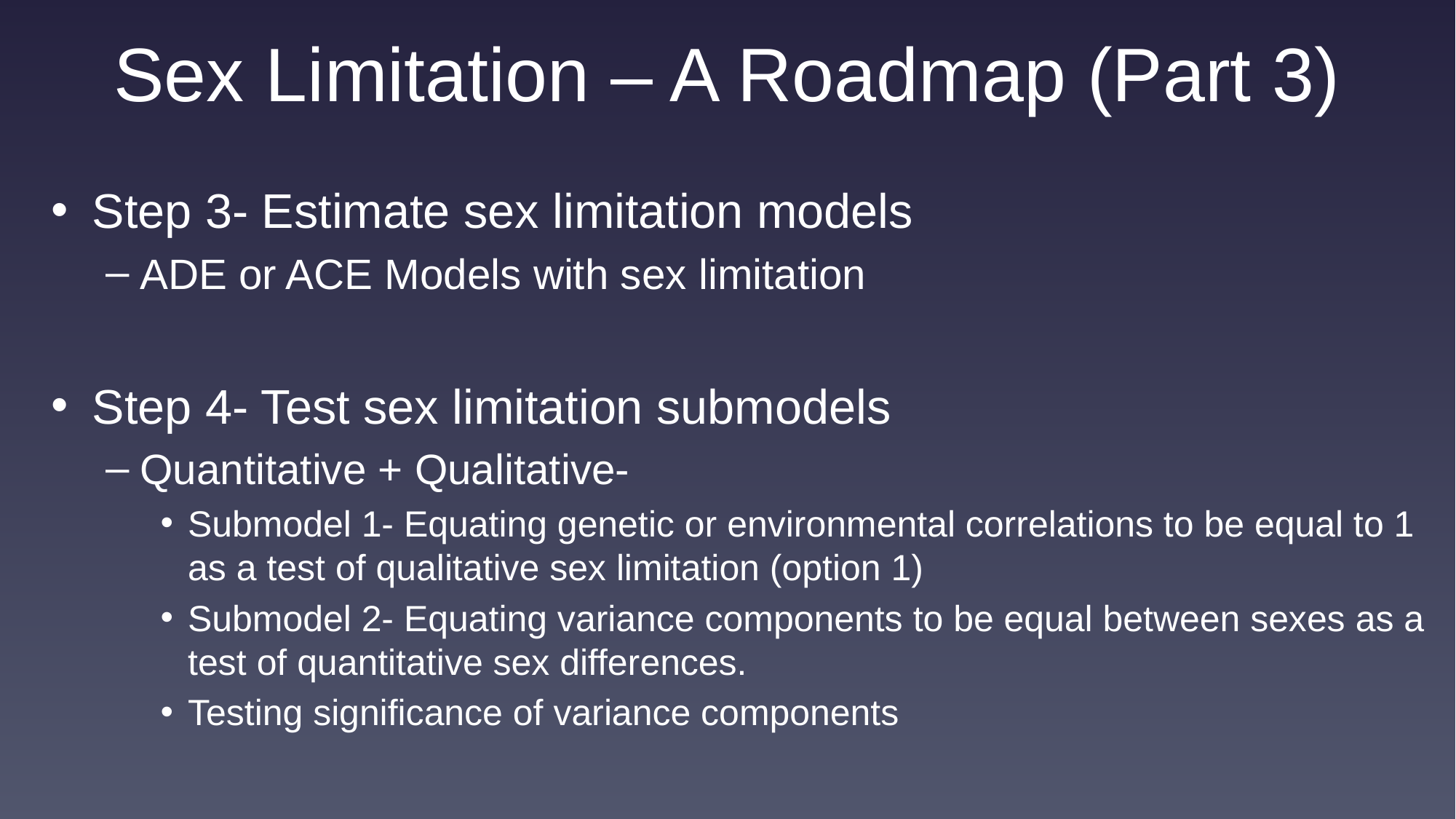

# Sex Limitation – A Roadmap (Part 3)

Step 3- Estimate sex limitation models
ADE or ACE Models with sex limitation

Step 4- Test sex limitation submodels
Quantitative + Qualitative-
Submodel 1- Equating genetic or environmental correlations to be equal to 1 as a test of qualitative sex limitation (option 1)
Submodel 2- Equating variance components to be equal between sexes as a test of quantitative sex differences.
Testing significance of variance components